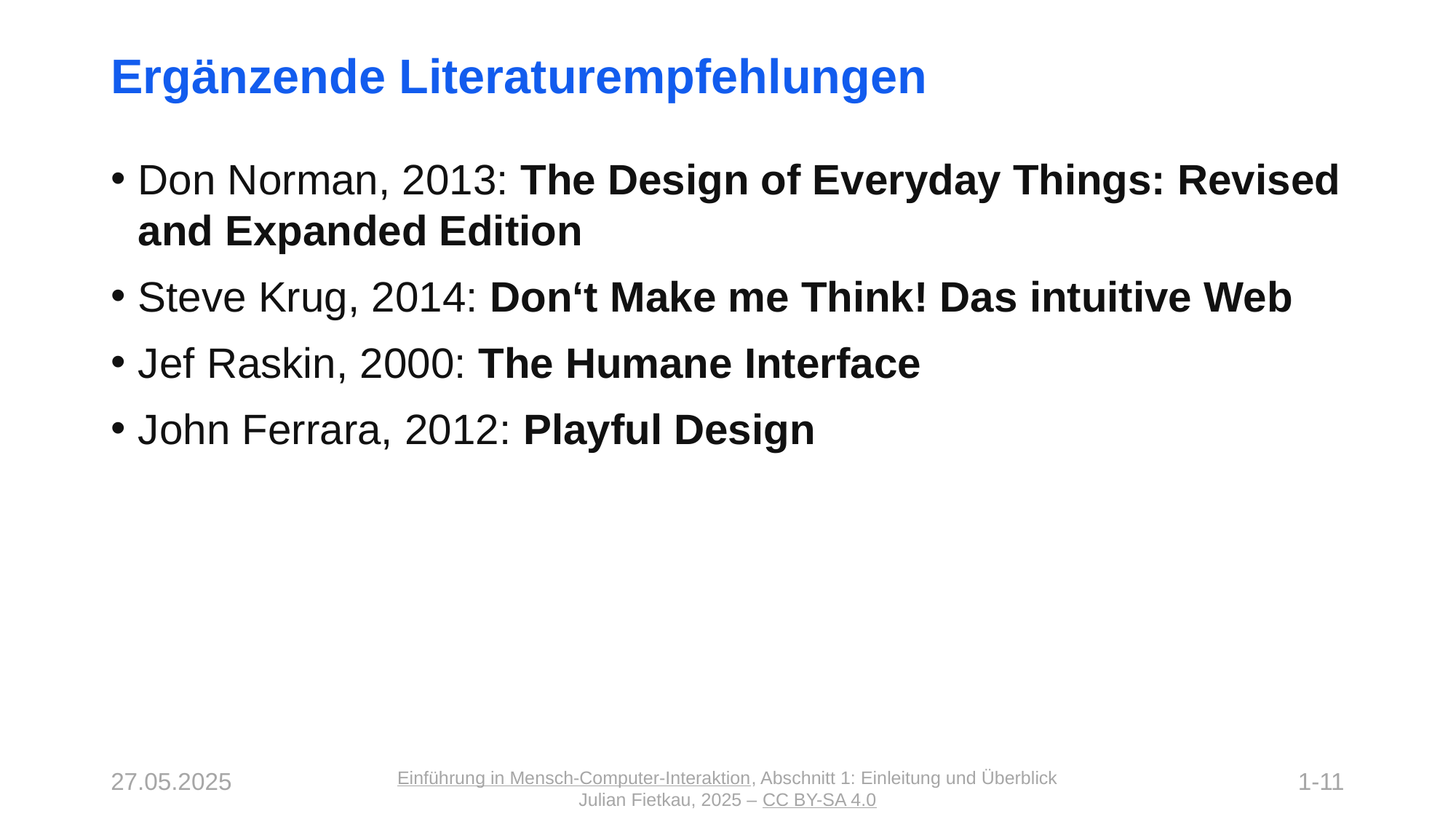

# Ergänzende Literaturempfehlungen
Don Norman, 2013: The Design of Everyday Things: Revised and Expanded Edition
Steve Krug, 2014: Don‘t Make me Think! Das intuitive Web
Jef Raskin, 2000: The Humane Interface
John Ferrara, 2012: Playful Design